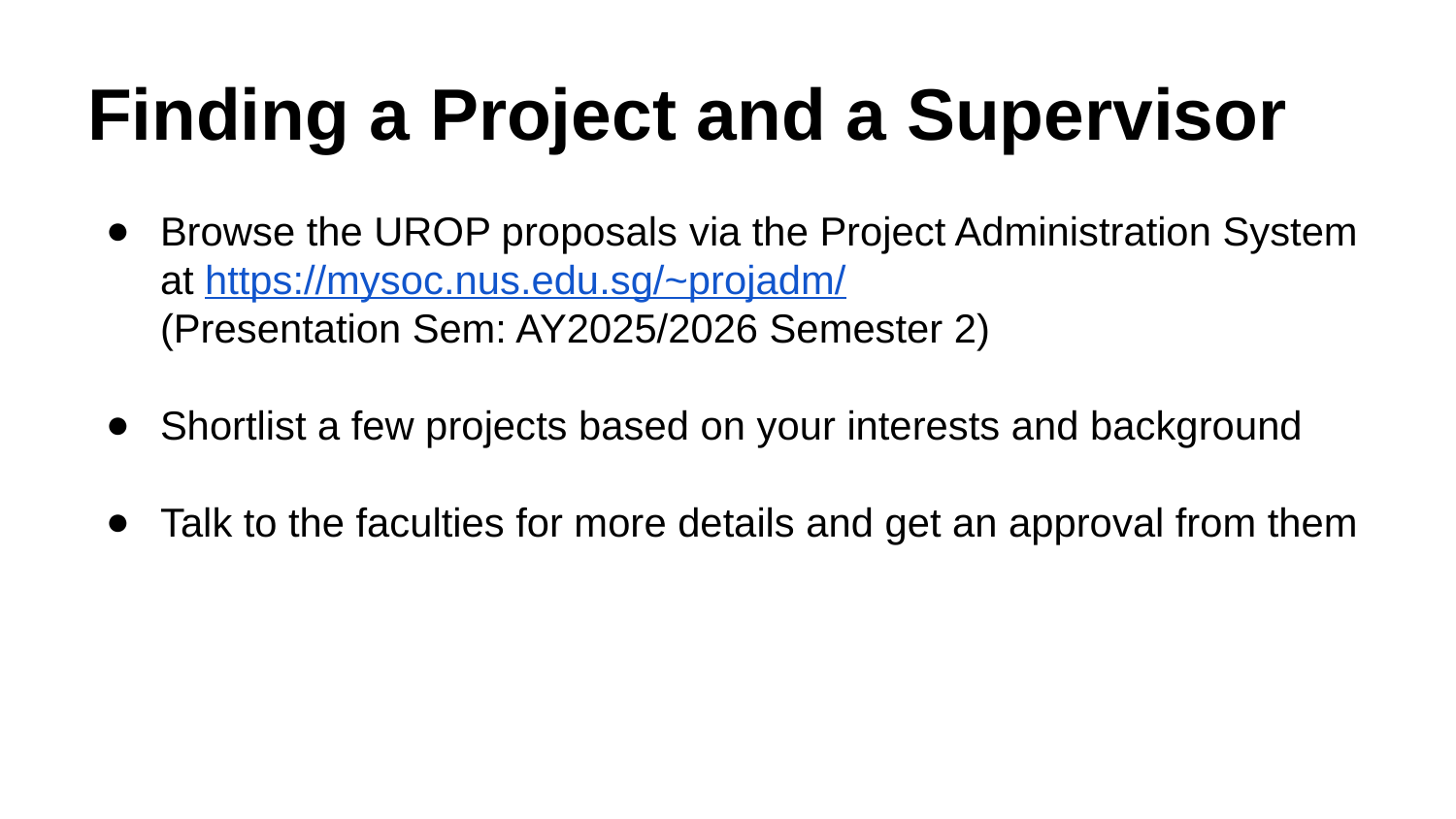

# Finding a Project and a Supervisor
Browse the UROP proposals via the Project Administration System at https://mysoc.nus.edu.sg/~projadm/
(Presentation Sem: AY2025/2026 Semester 2)
Shortlist a few projects based on your interests and background

Talk to the faculties for more details and get an approval from them